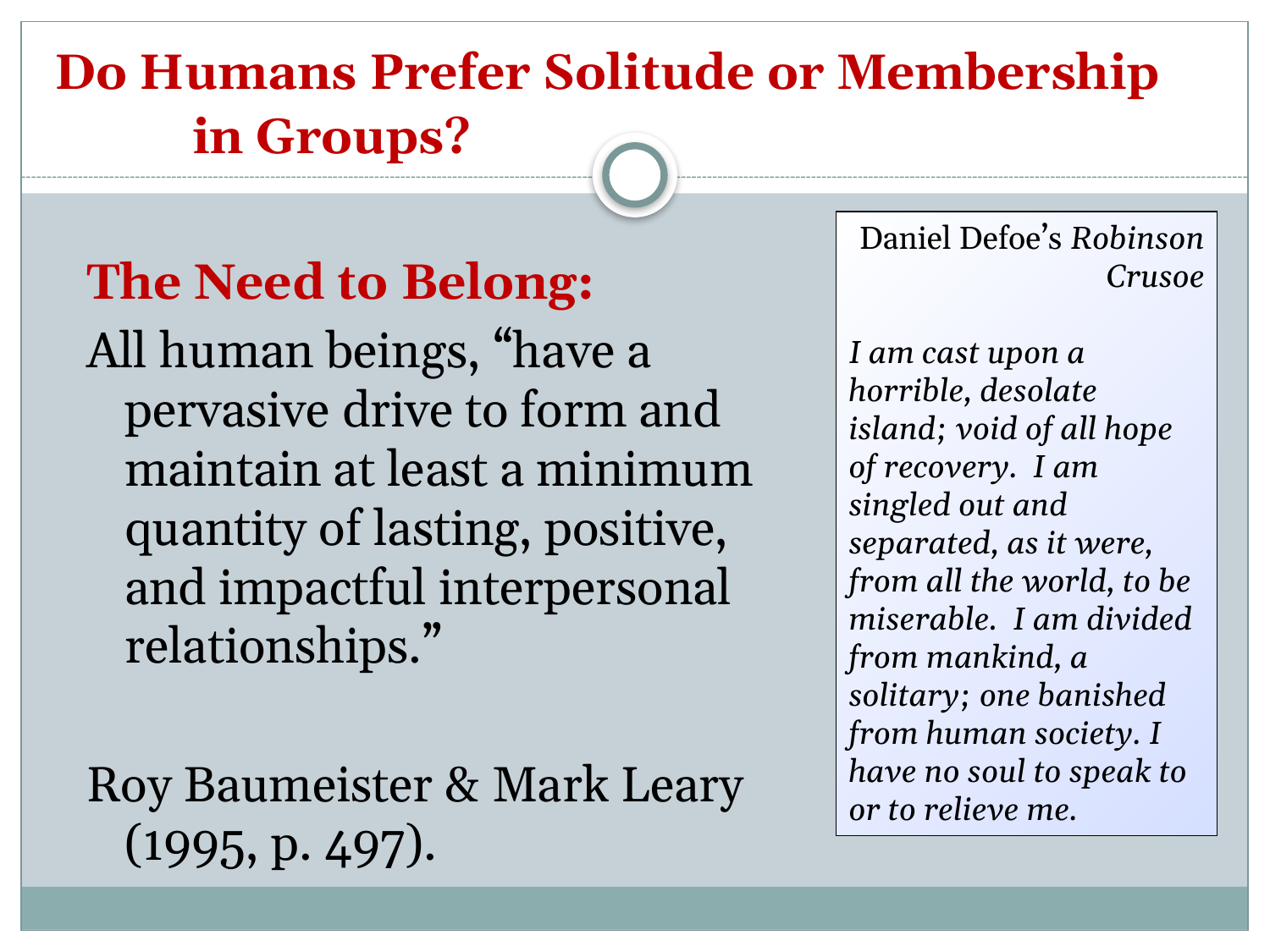

# Do Humans Prefer Solitude or Membership
in Groups?
Daniel Defoe’s Robinson Crusoe

I am cast upon a horrible, desolate island; void of all hope of recovery.  I am singled out and separated, as it were, from all the world, to be miserable.  I am divided from mankind, a solitary; one banished from human society. I have no soul to speak to or to relieve me.
The Need to Belong:
All human beings, “have a pervasive drive to form and maintain at least a minimum quantity of lasting, positive, and impactful interpersonal relationships.”

Roy Baumeister & Mark Leary (1995, p. 497).